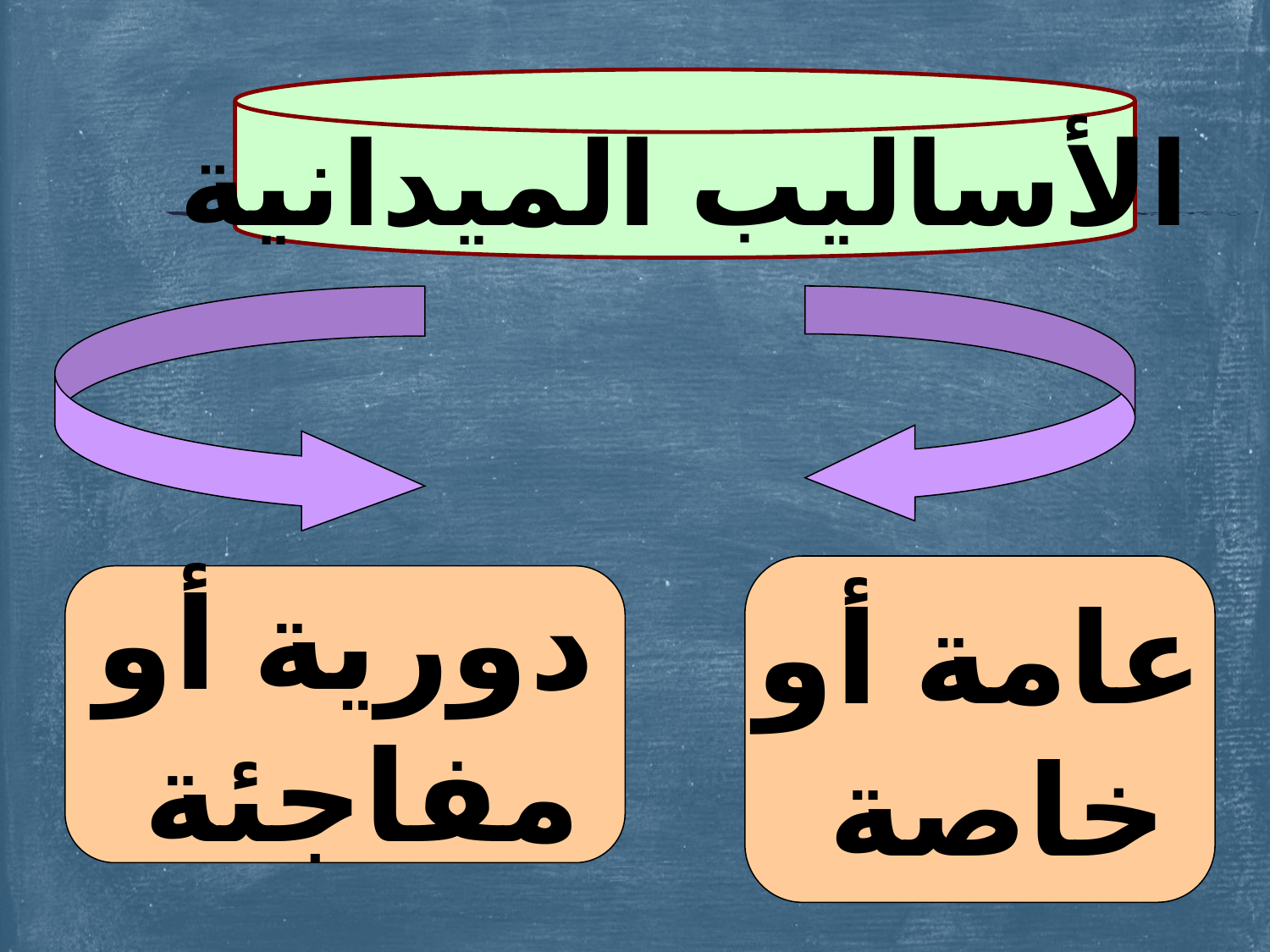

الأساليب الميدانية

عامة أو
 خاصة
دورية أو
 مفاجئة